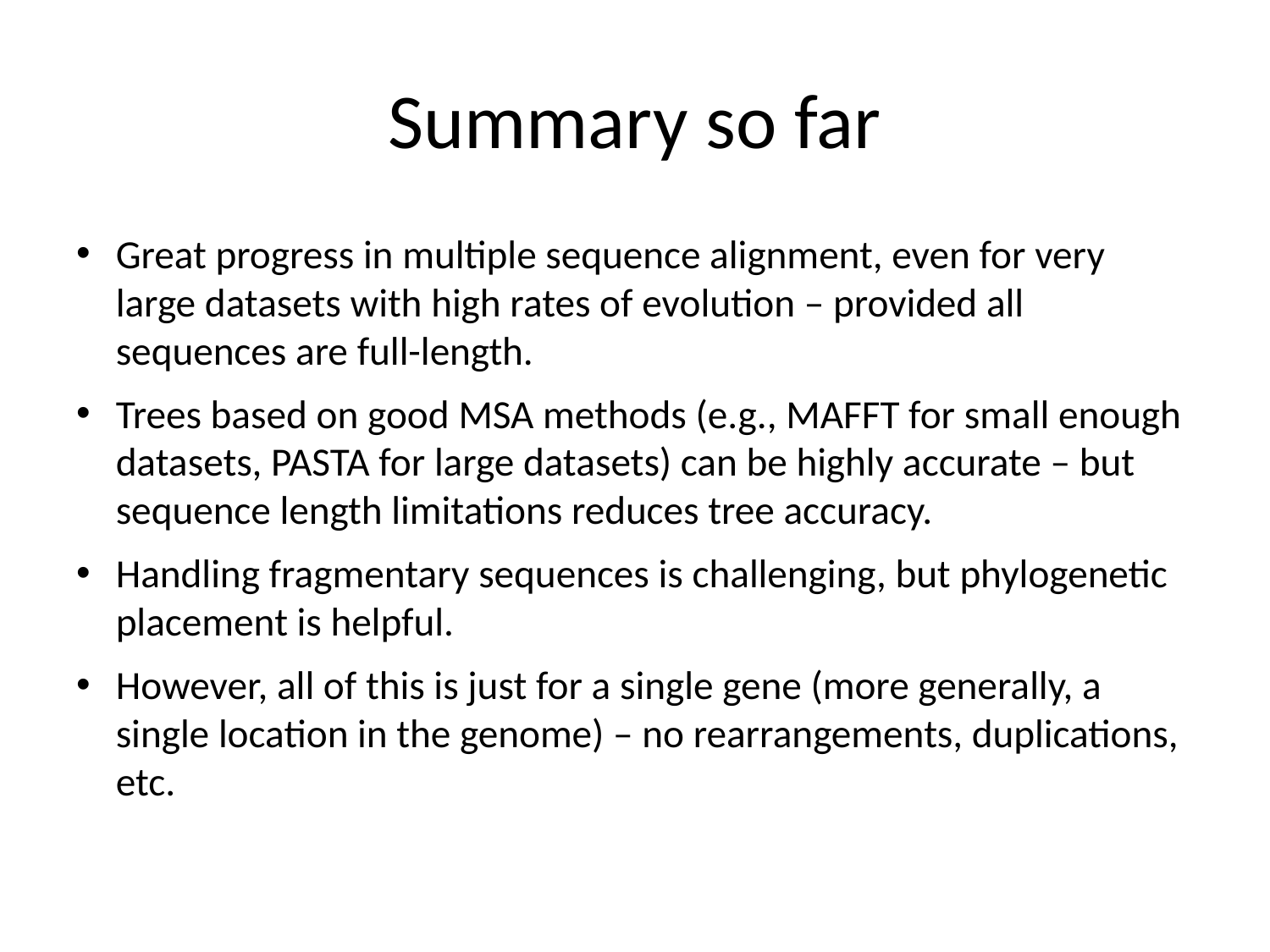

# Summary so far
Great progress in multiple sequence alignment, even for very large datasets with high rates of evolution – provided all sequences are full-length.
Trees based on good MSA methods (e.g., MAFFT for small enough datasets, PASTA for large datasets) can be highly accurate – but sequence length limitations reduces tree accuracy.
Handling fragmentary sequences is challenging, but phylogenetic placement is helpful.
However, all of this is just for a single gene (more generally, a single location in the genome) – no rearrangements, duplications, etc.